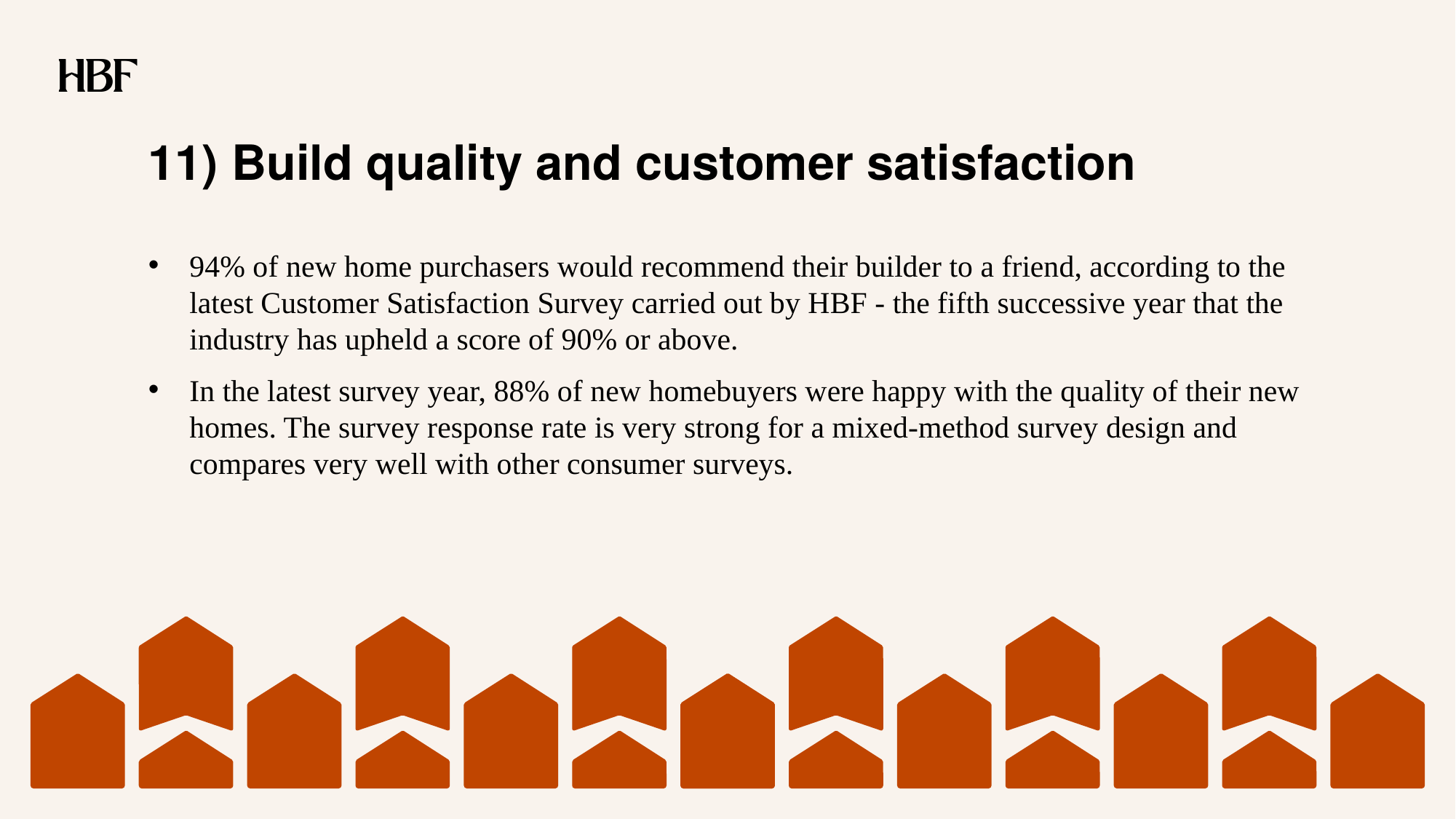

# 11) Build quality and customer satisfaction
94% of new home purchasers would recommend their builder to a friend, according to the latest Customer Satisfaction Survey carried out by HBF - the fifth successive year that the industry has upheld a score of 90% or above.
In the latest survey year, 88% of new homebuyers were happy with the quality of their new homes. The survey response rate is very strong for a mixed-method survey design and compares very well with other consumer surveys.